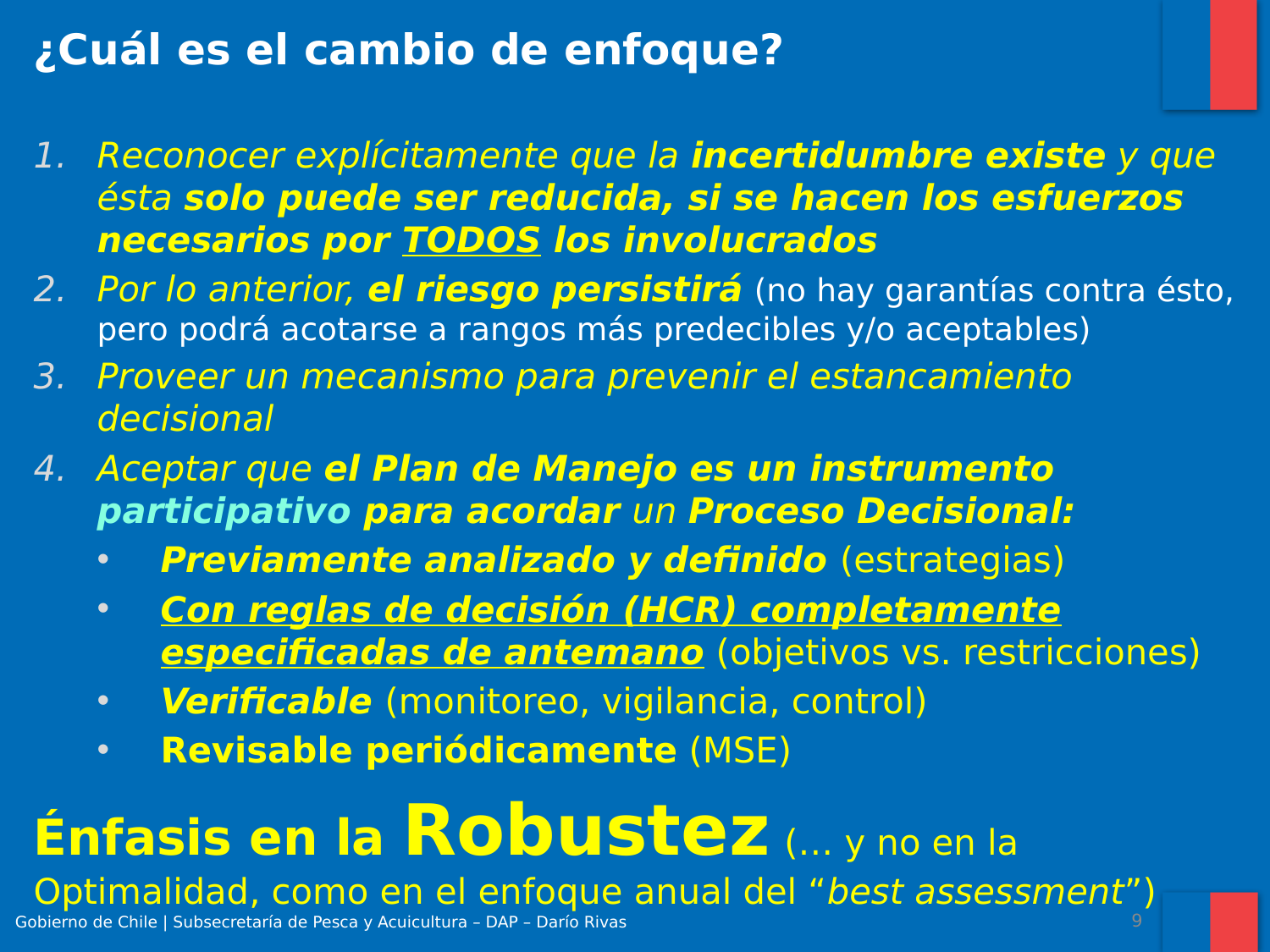

¿Cuál es el cambio de enfoque?
Reconocer explícitamente que la incertidumbre existe y que ésta solo puede ser reducida, si se hacen los esfuerzos necesarios por TODOS los involucrados
Por lo anterior, el riesgo persistirá (no hay garantías contra ésto, pero podrá acotarse a rangos más predecibles y/o aceptables)
Proveer un mecanismo para prevenir el estancamiento decisional
Aceptar que el Plan de Manejo es un instrumento participativo para acordar un Proceso Decisional:
Previamente analizado y definido (estrategias)
Con reglas de decisión (HCR) completamente especificadas de antemano (objetivos vs. restricciones)
Verificable (monitoreo, vigilancia, control)
Revisable periódicamente (MSE)
Énfasis en la Robustez (… y no en la Optimalidad, como en el enfoque anual del “best assessment”)
Gobierno de Chile | Subsecretaría de Pesca y Acuicultura – DAP – Darío Rivas
9